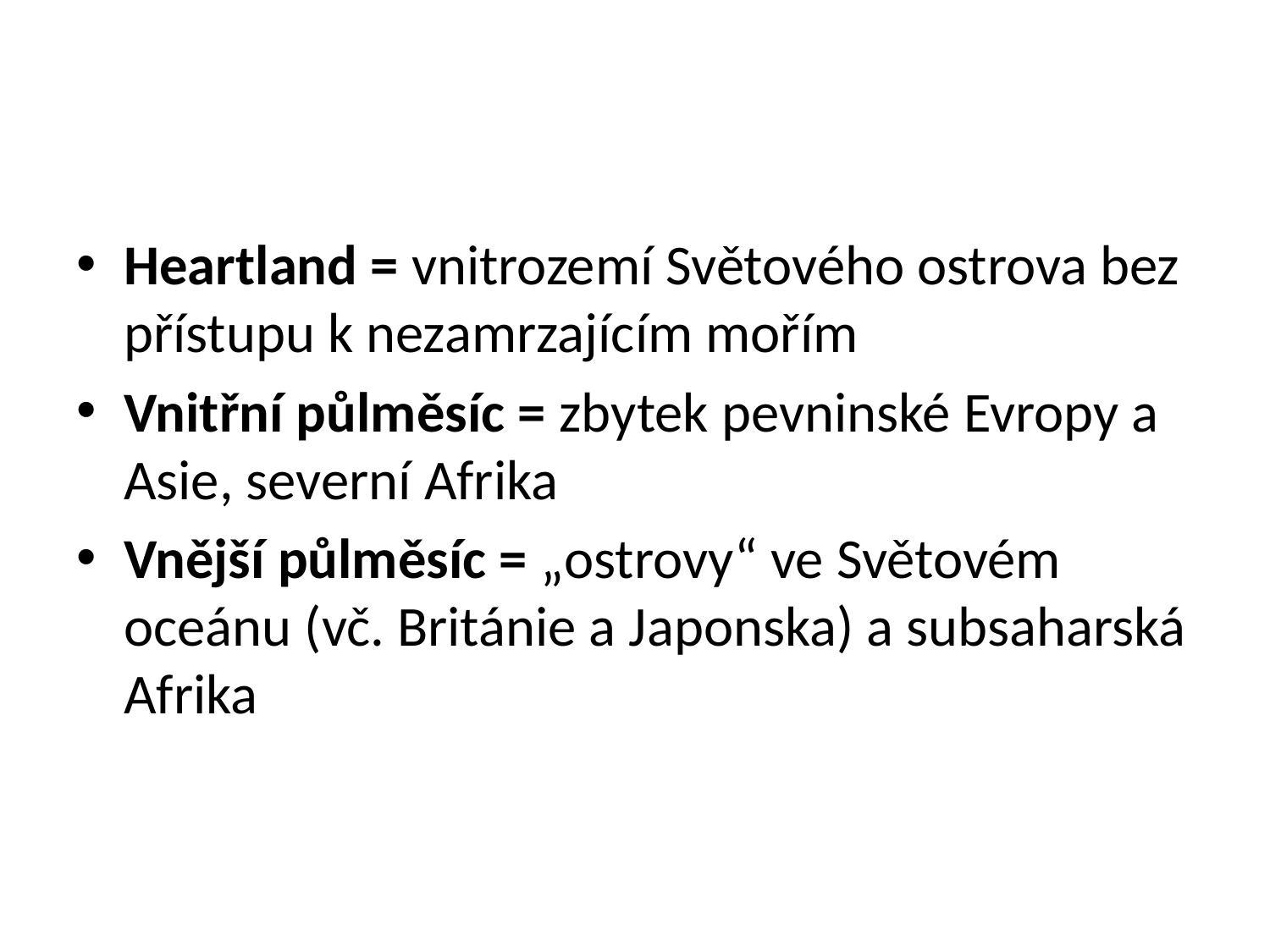

#
Heartland = vnitrozemí Světového ostrova bez přístupu k nezamrzajícím mořím
Vnitřní půlměsíc = zbytek pevninské Evropy a Asie, severní Afrika
Vnější půlměsíc = „ostrovy“ ve Světovém oceánu (vč. Británie a Japonska) a subsaharská Afrika